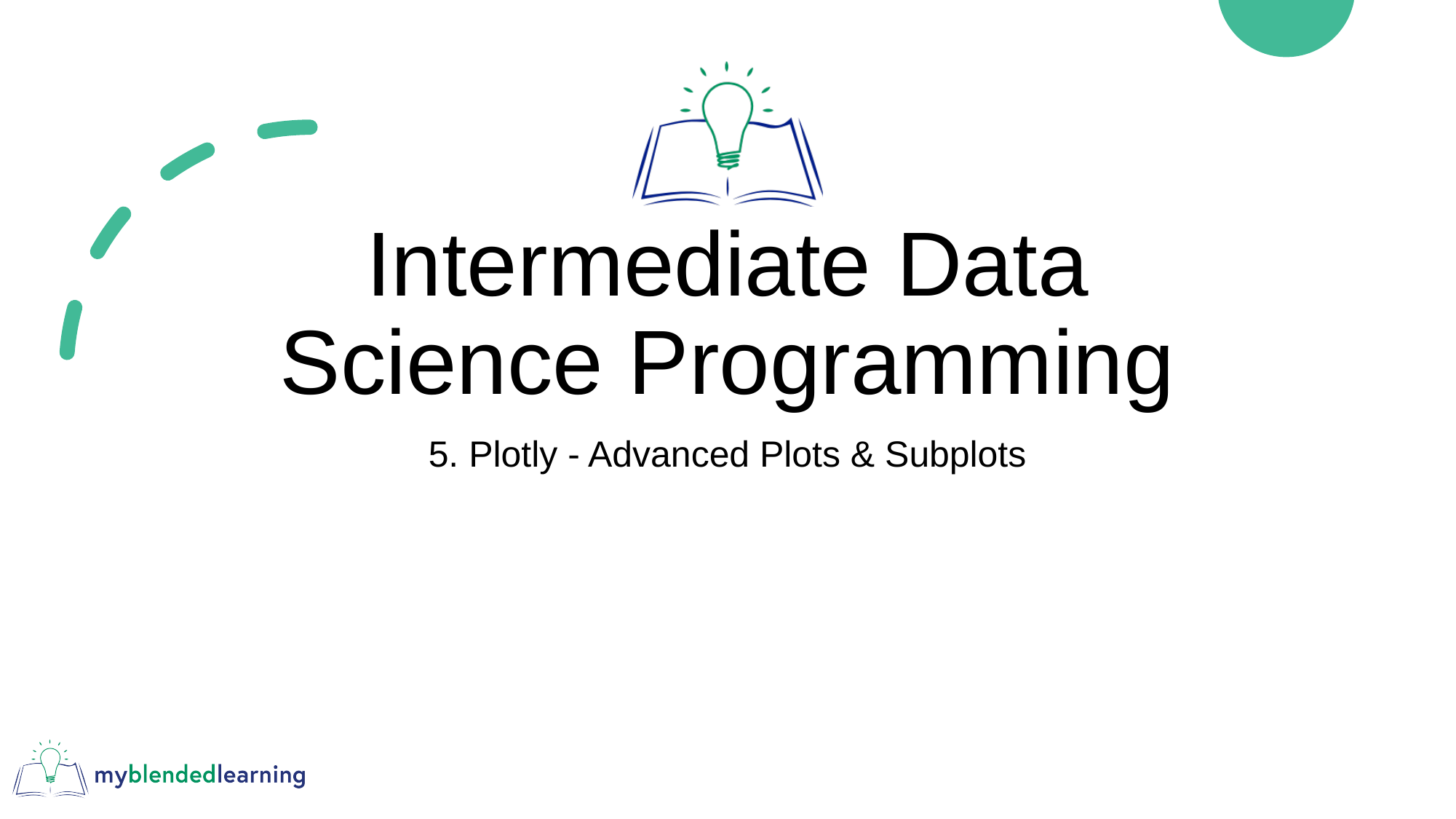

# Intermediate Data Science Programming
5. Plotly - Advanced Plots & Subplots